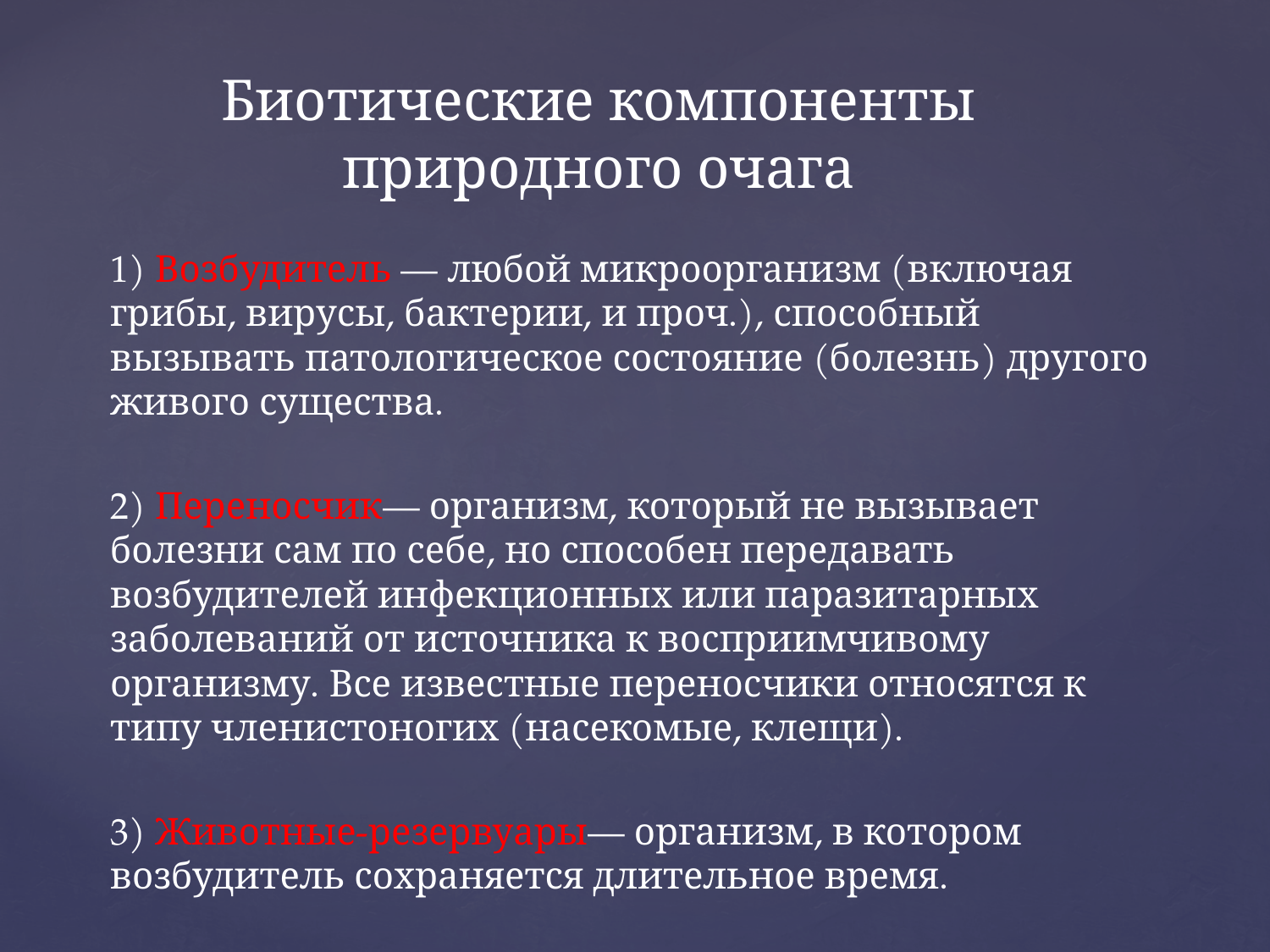

# Биотические компоненты природного очага
1) Возбудитель — любой микроорганизм (включая грибы, вирусы, бактерии, и проч.), способный вызывать патологическое состояние (болезнь) другого живого существа.

2) Переносчик— организм, который не вызывает болезни сам по себе, но способен передавать возбудителей инфекционных или паразитарных заболеваний от источника к восприимчивому организму. Все известные переносчики относятся к типу членистоногих (насекомые, клещи).

3) Животные-резервуары— организм, в котором возбудитель сохраняется длительное время.